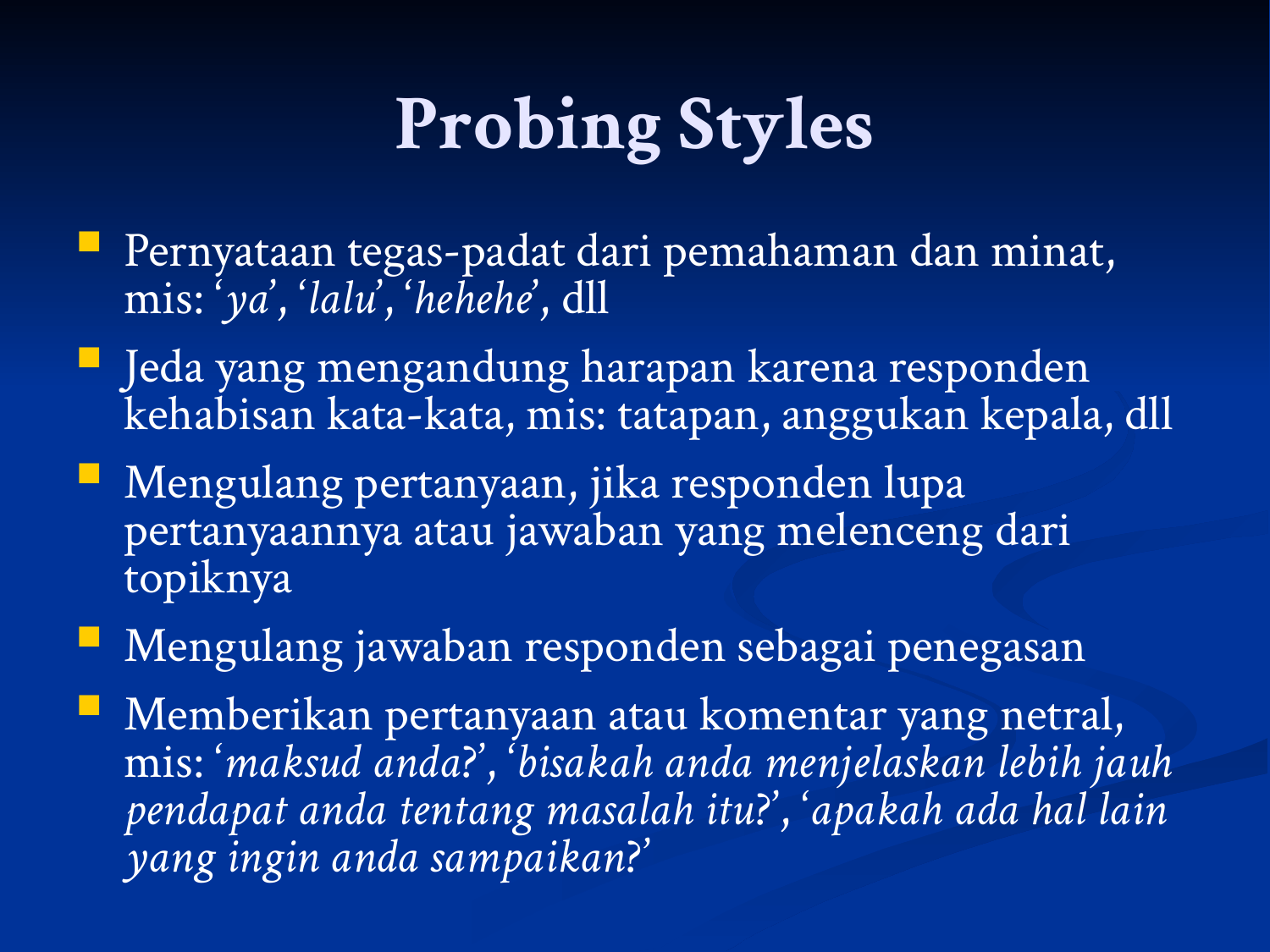

# Probing Styles
Pernyataan tegas-padat dari pemahaman dan minat, mis: ‘ya’, ‘lalu’, ‘hehehe’, dll
Jeda yang mengandung harapan karena responden kehabisan kata-kata, mis: tatapan, anggukan kepala, dll
Mengulang pertanyaan, jika responden lupa pertanyaannya atau jawaban yang melenceng dari topiknya
Mengulang jawaban responden sebagai penegasan
Memberikan pertanyaan atau komentar yang netral, mis: ‘maksud anda?’, ‘bisakah anda menjelaskan lebih jauh pendapat anda tentang masalah itu?’, ‘apakah ada hal lain yang ingin anda sampaikan?’